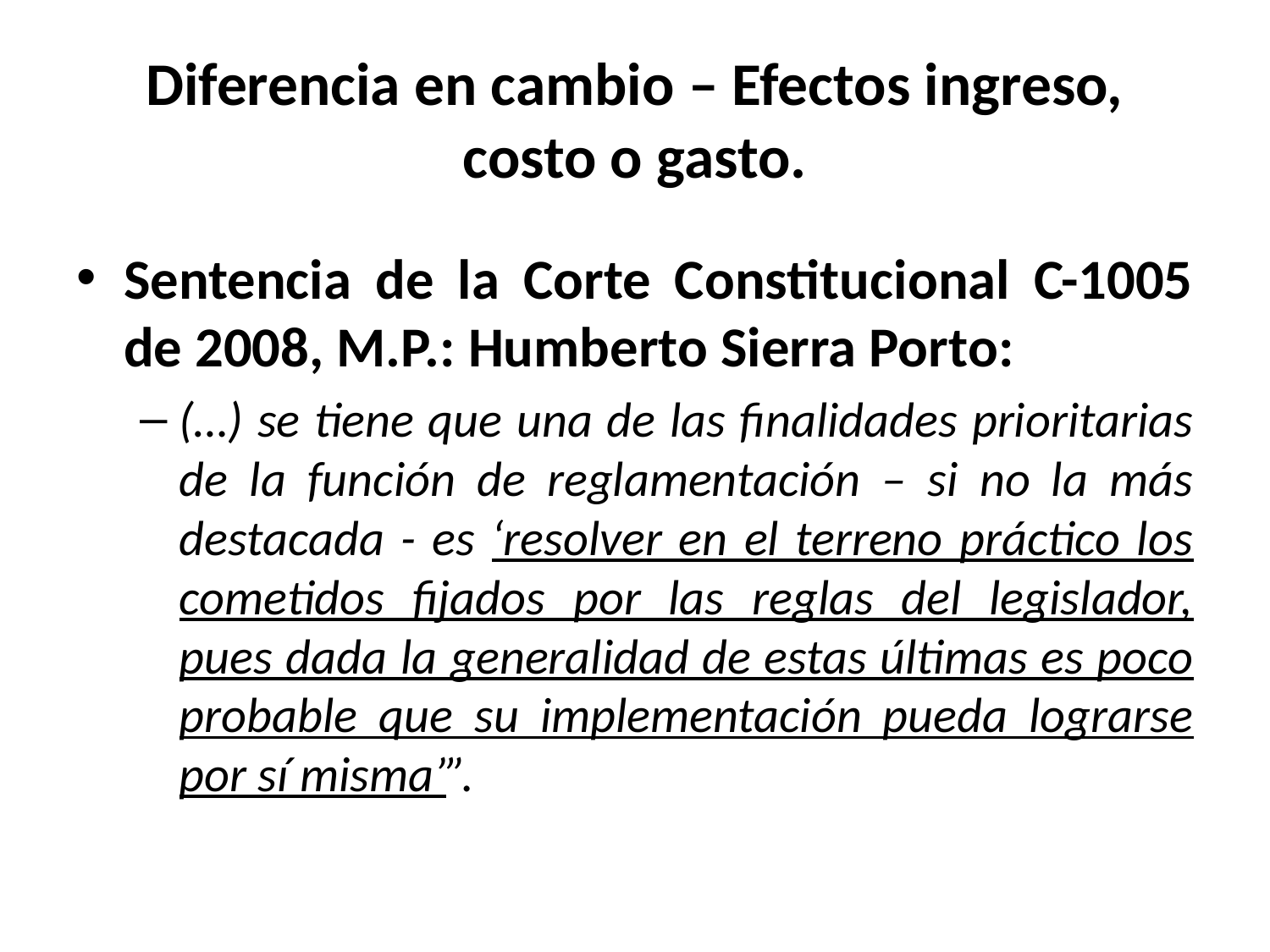

# Diferencia en cambio – Efectos ingreso, costo o gasto.
Sentencia de la Corte Constitucional C-1005 de 2008, M.P.: Humberto Sierra Porto:
(…) se tiene que una de las finalidades prioritarias de la función de reglamentación – si no la más destacada - es ‘resolver en el terreno práctico los cometidos fijados por las reglas del legislador, pues dada la generalidad de estas últimas es poco probable que su implementación pueda lograrse por sí misma’”.